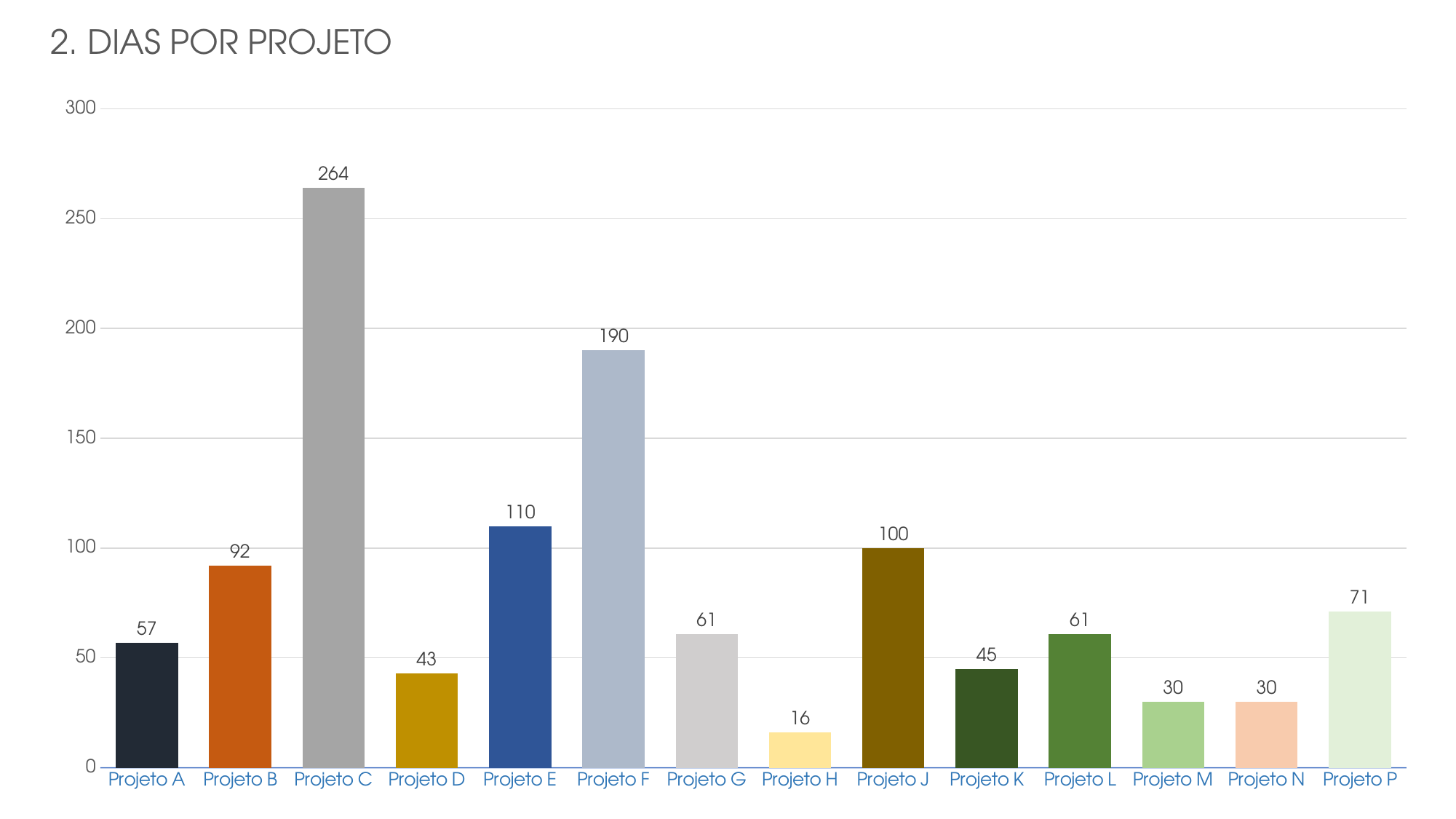

2. DIAS POR PROJETO

### Chart

| Category | Nº de DIAS |
|---|---|
| Projeto A | 57.0 |
| Projeto B | 92.0 |
| Projeto C | 264.0 |
| Projeto D | 43.0 |
| Projeto E | 110.0 |
| Projeto F | 190.0 |
| Projeto G | 61.0 |
| Projeto H | 16.0 |
| Projeto J | 100.0 |
| Projeto K | 45.0 |
| Projeto L | 61.0 |
| Projeto M | 30.0 |
| Projeto N | 30.0 |
| Projeto P | 71.0 |